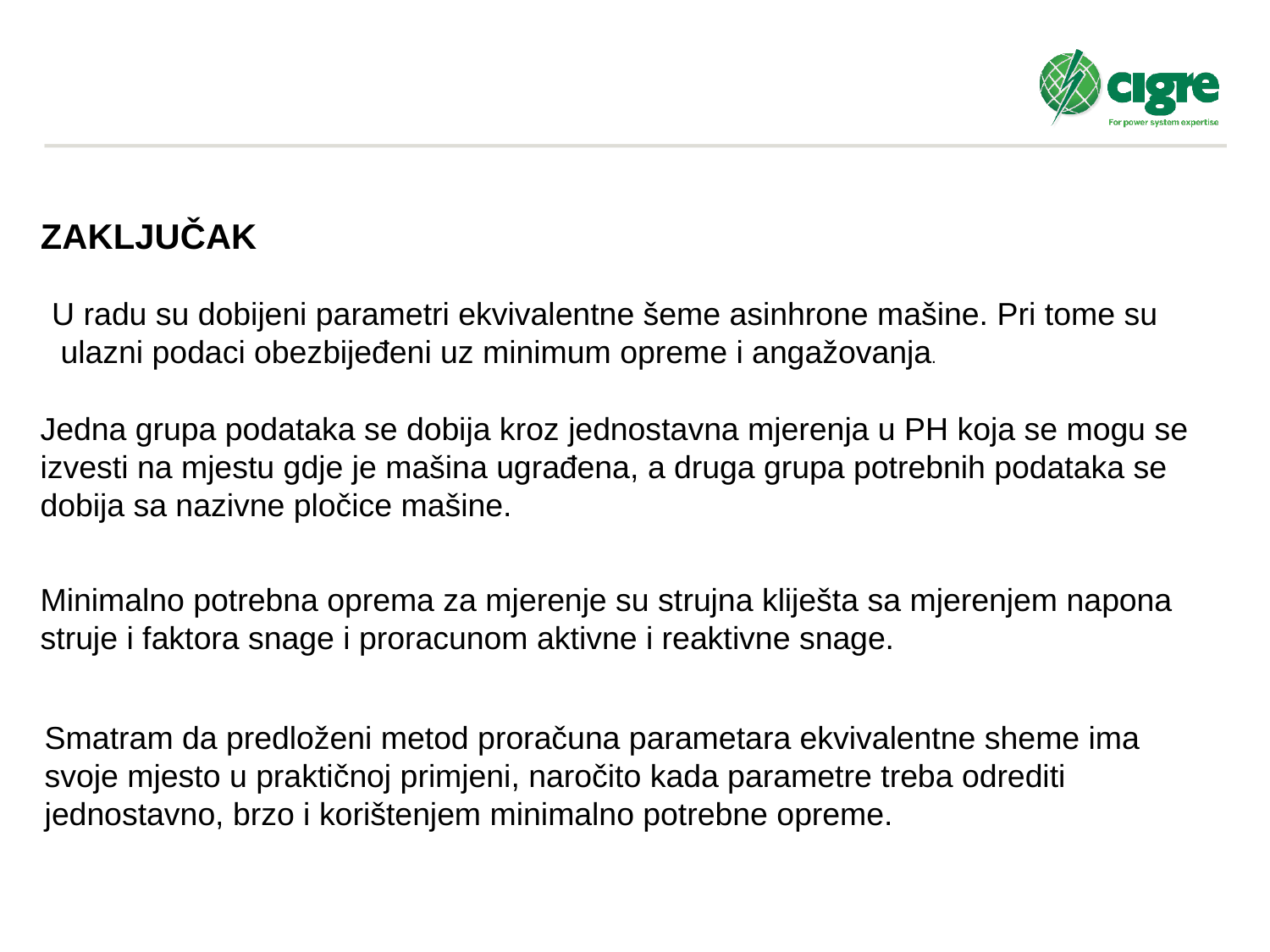

ZAKLJUČAK
U radu su dobijeni parametri ekvivalentne šeme asinhrone mašine. Pri tome su
 ulazni podaci obezbijeđeni uz minimum opreme i angažovanja.
Jedna grupa podataka se dobija kroz jednostavna mjerenja u PH koja se mogu se izvesti na mjestu gdje je mašina ugrađena, a druga grupa potrebnih podataka se dobija sa nazivne pločice mašine.
Minimalno potrebna oprema za mjerenje su strujna kliješta sa mjerenjem napona struje i faktora snage i proracunom aktivne i reaktivne snage.
Smatram da predloženi metod proračuna parametara ekvivalentne sheme ima svoje mjesto u praktičnoj primjeni, naročito kada parametre treba odrediti jednostavno, brzo i korištenjem minimalno potrebne opreme.